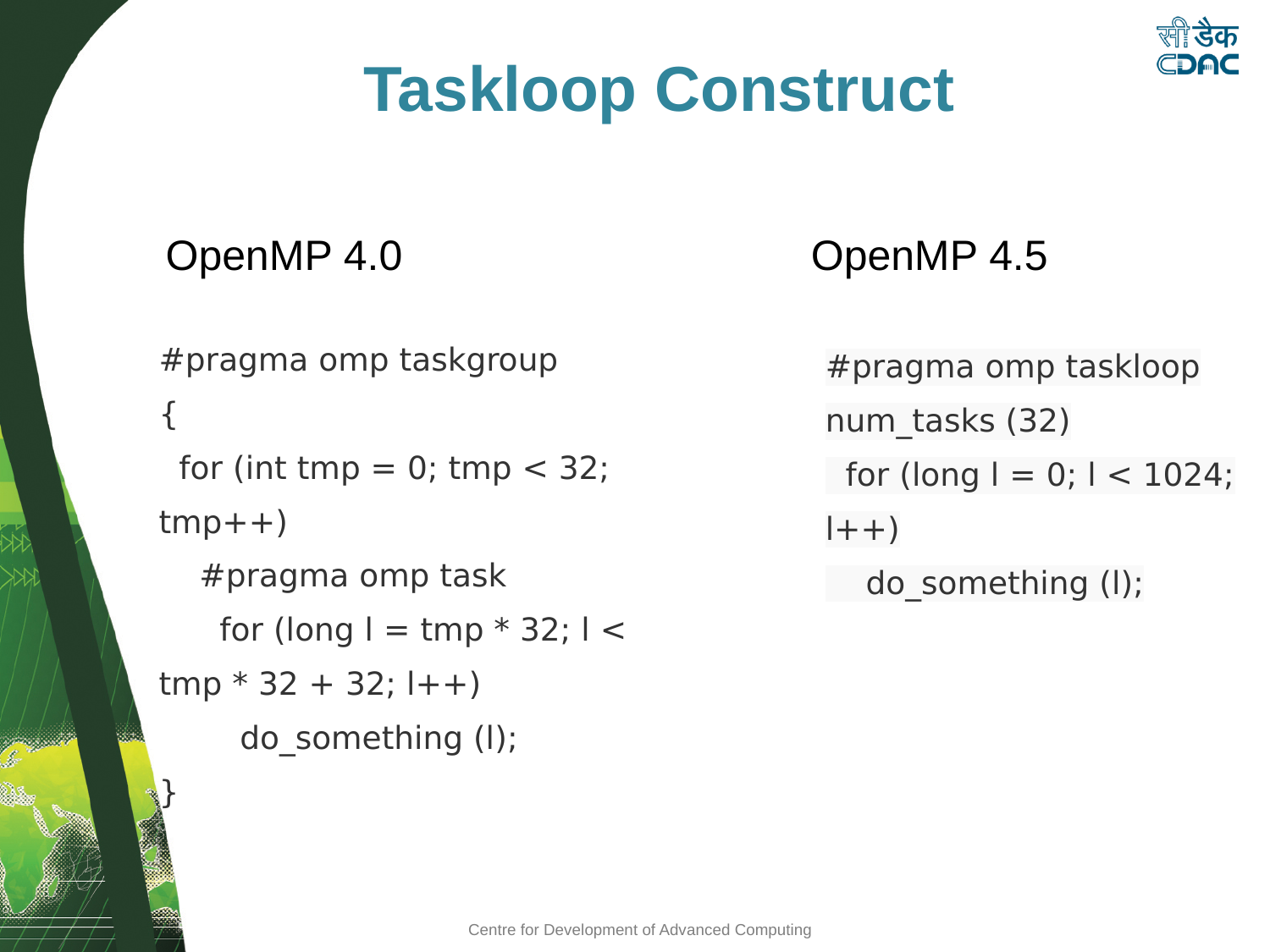

Taskloop Construct

OpenMP 4.0
OpenMP 4.5
#pragma omp taskgroup
{
  for (int tmp = 0; tmp < 32; tmp++)
    #pragma omp task
      for (long l = tmp * 32; l < tmp * 32 + 32; l++)
        do_something (l);
}

#pragma omp taskloop num_tasks (32)
  for (long l = 0; l < 1024; l++)
    do_something (l);